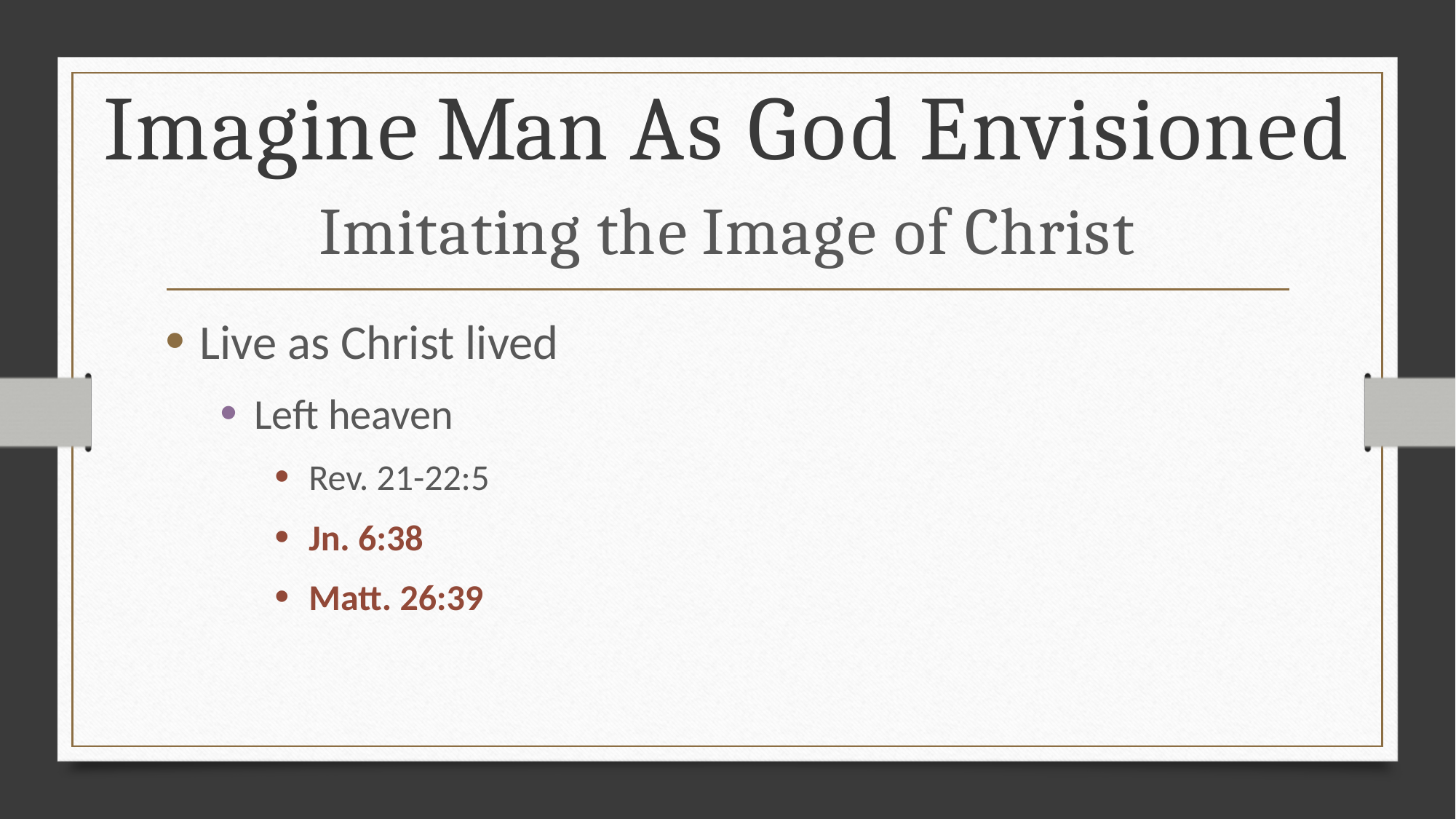

Imagine Man As God Envisioned
# Imitating the Image of Christ
Live as Christ lived
Left heaven
Rev. 21-22:5
Jn. 6:38
Matt. 26:39